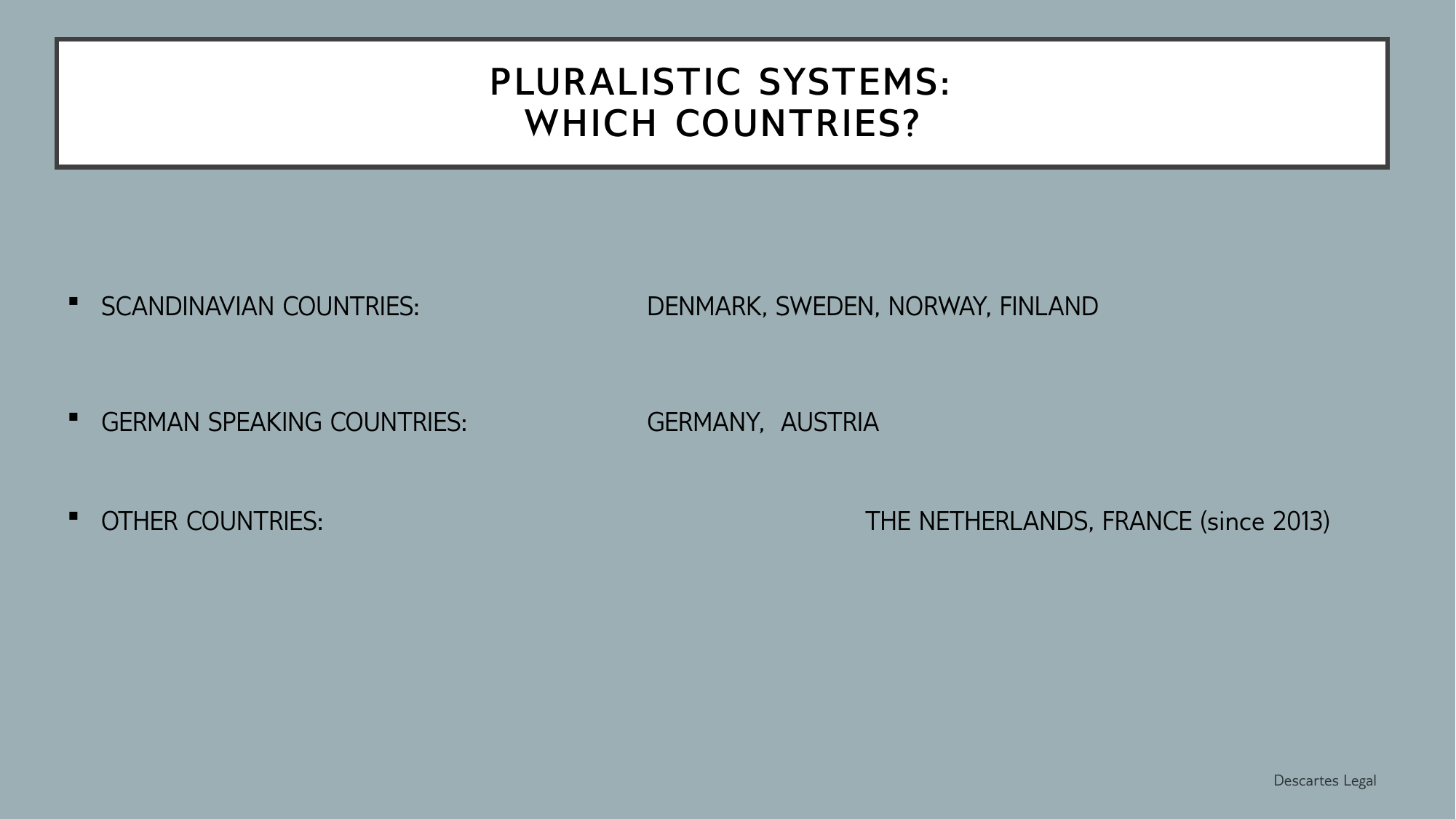

# Pluralistic SYSTEMS: which countries?

SCANDINAVIAN COUNTRIES:			DENMARK, SWEDEN, NORWAY, FINLAND

GERMAN SPEAKING COUNTRIES:		GERMANY,  AUSTRIA

OTHER COUNTRIES:					THE NETHERLANDS, FRANCE (since 2013)

Descartes Legal